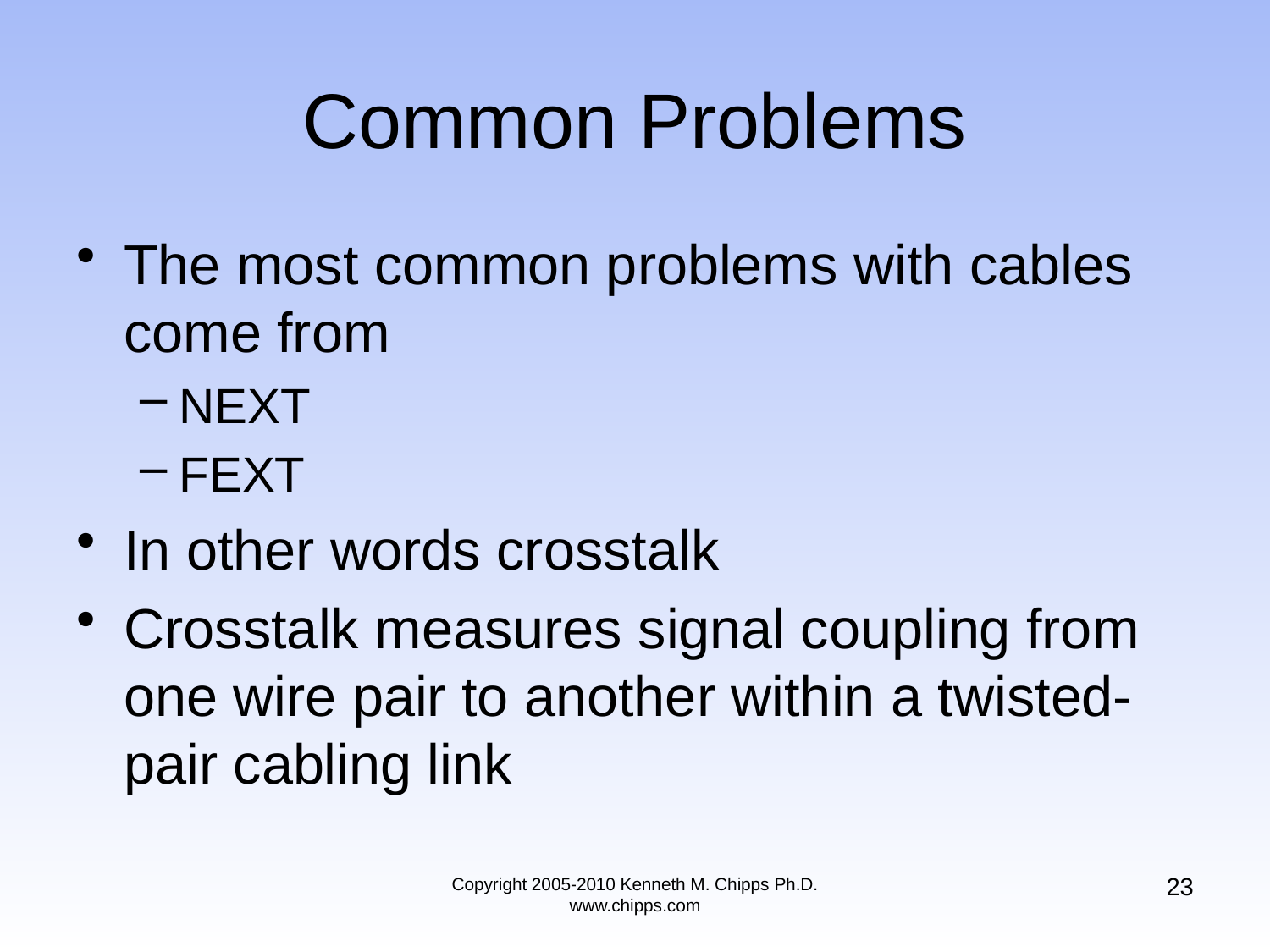

# Common Problems
The most common problems with cables come from
NEXT
FEXT
In other words crosstalk
Crosstalk measures signal coupling from one wire pair to another within a twisted-pair cabling link
23
Copyright 2005-2010 Kenneth M. Chipps Ph.D. www.chipps.com